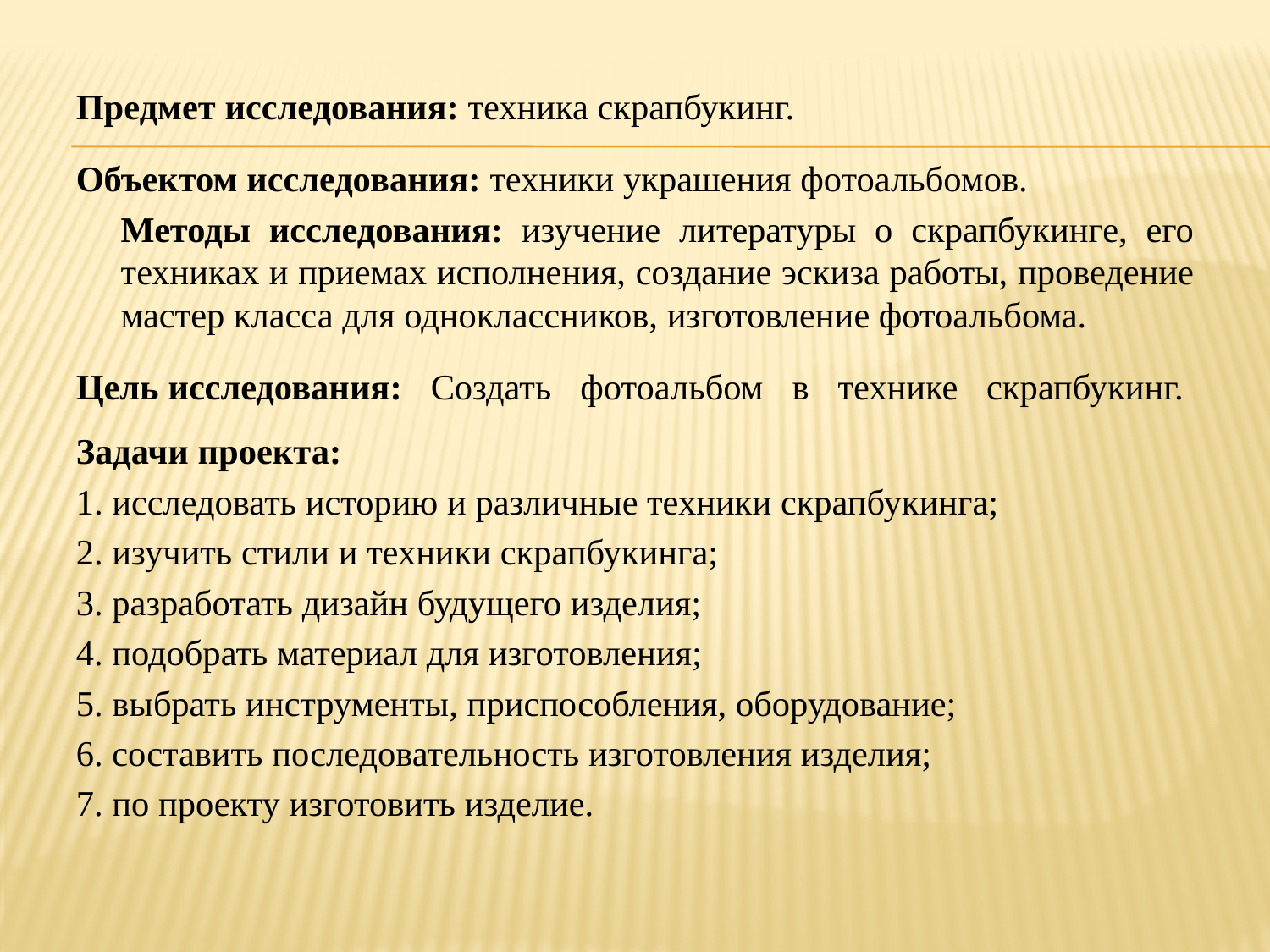

#
Предмет исследования: техника скрапбукинг.
Объектом исследования: техники украшения фотоальбомов.
Методы исследования: изучение литературы о скрапбукинге, его техниках и приемах исполнения, создание эскиза работы, проведение мастер класса для одноклассников, изготовление фотоальбома.
Цель исследования: Создать фотоальбом в технике скрапбукинг.	Задачи проекта:
1. исследовать историю и различные техники скрапбукинга;
2. изучить стили и техники скрапбукинга;
3. разработать дизайн будущего изделия;
4. подобрать материал для изготовления;
5. выбрать инструменты, приспособления, оборудование;
6. составить последовательность изготовления изделия;
7. по проекту изготовить изделие.